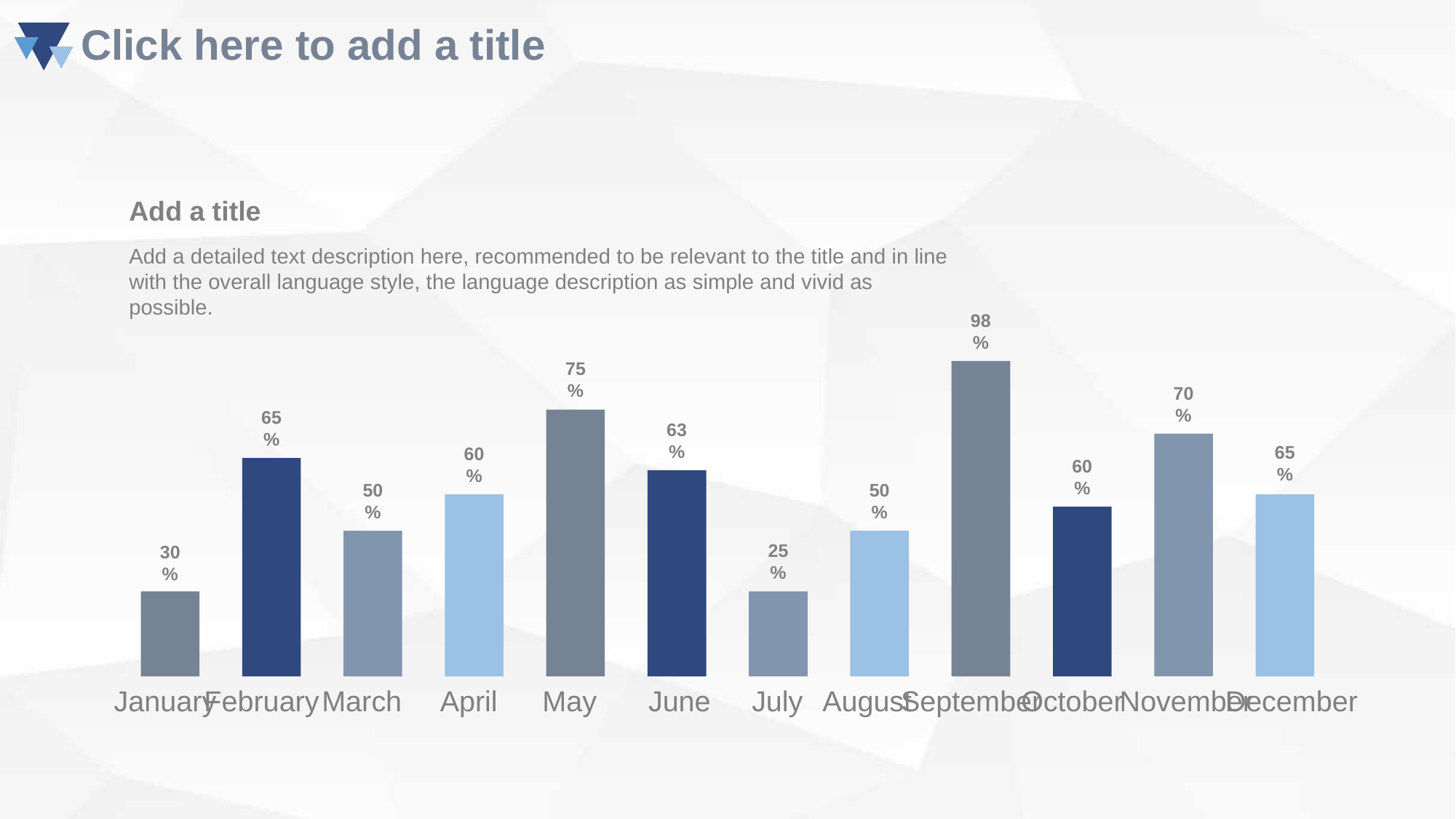

Add a title
Add a detailed text description here, recommended to be relevant to the title and in line with the overall language style, the language description as simple and vivid as possible.
98%
75%

70%
65%

63%

65%
60%
60%

50%
50%

25%
30%

January
February
March
April
May
June
July
August
September
October
November
December